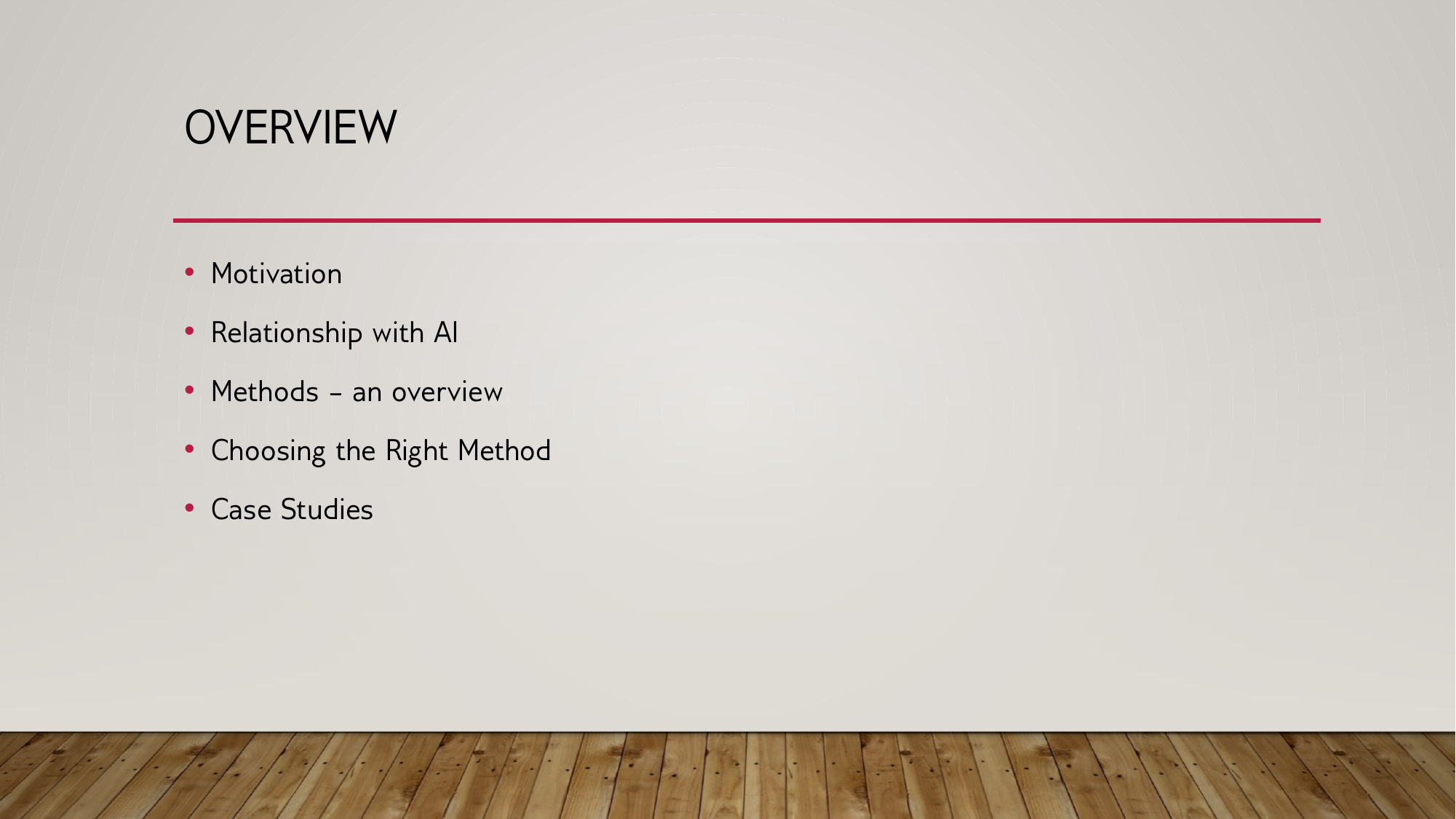

# OVERVIEW
Motivation
Relationship with AI
Methods – an overview
Choosing the Right Method
Case Studies